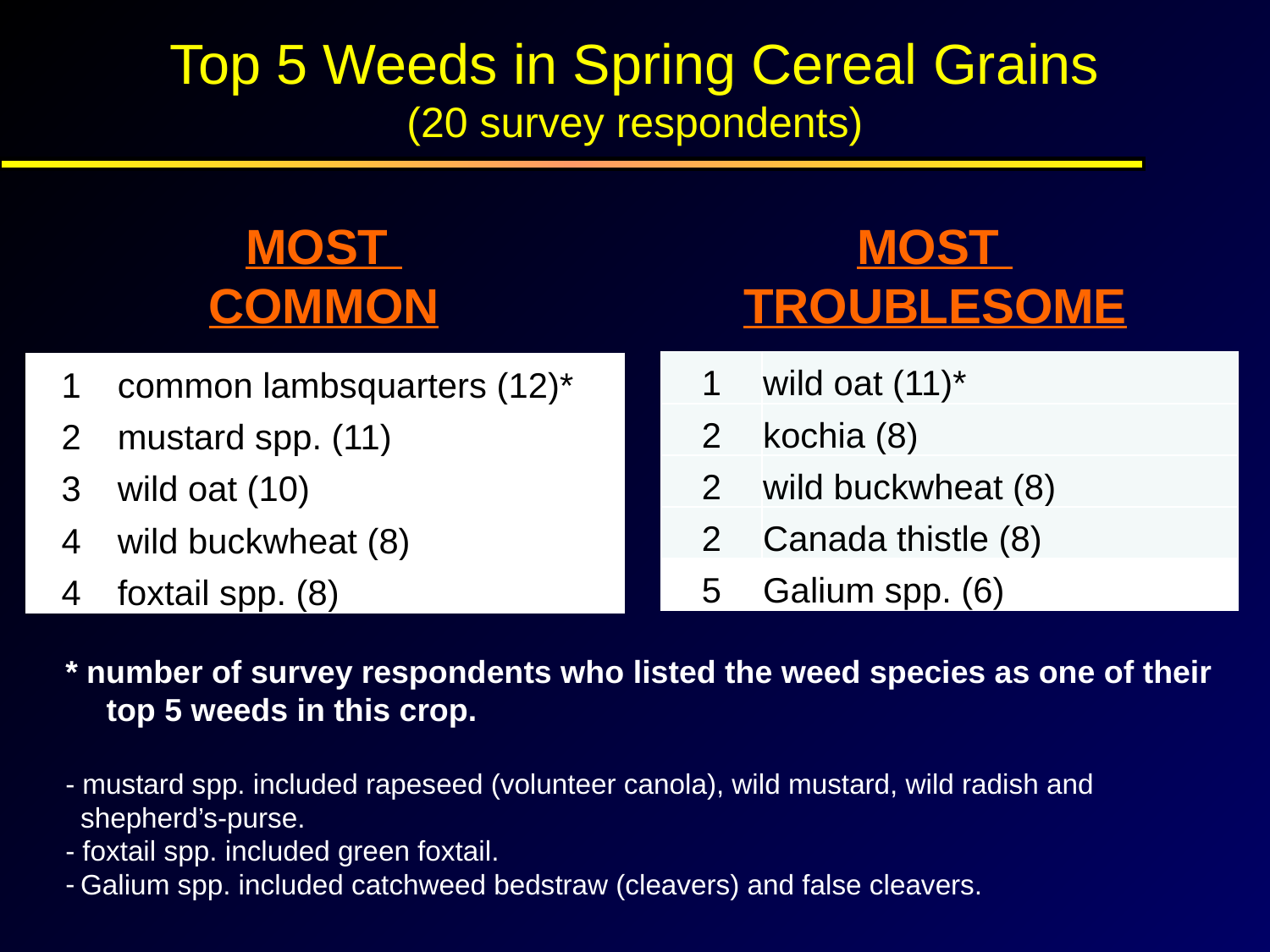

Top 5 Weeds in Spring Cereal Grains
(20 survey respondents)

MOST
COMMON
MOST
TROUBLESOME
| 1 | wild oat (11)\* |
| --- | --- |
| 2 | kochia (8) |
| 2 | wild buckwheat (8) |
| 2 | Canada thistle (8) |
| 5 | Galium spp. (6) |
| 1 | common lambsquarters (12)\* |
| --- | --- |
| 2 | mustard spp. (11) |
| 3 | wild oat (10) |
| 4 | wild buckwheat (8) |
| 4 | foxtail spp. (8) |
* number of survey respondents who listed the weed species as one of their  top 5 weeds in this crop.

- mustard spp. included rapeseed (volunteer canola), wild mustard, wild radish and shepherd’s-purse.
- foxtail spp. included green foxtail.
Galium spp. included catchweed bedstraw (cleavers) and false cleavers.